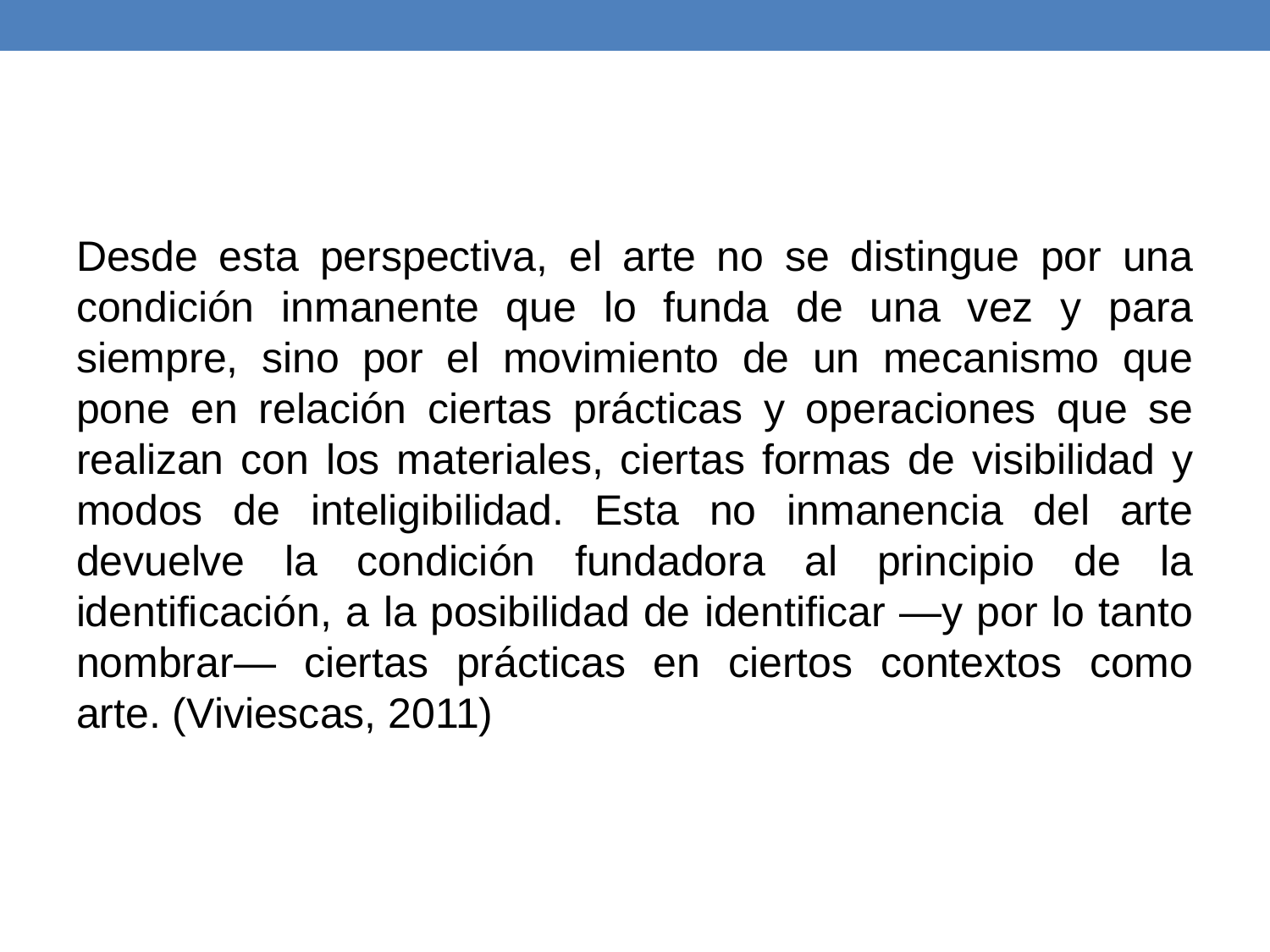

#
Desde esta perspectiva, el arte no se distingue por una condición inmanente que lo funda de una vez y para siempre, sino por el movimiento de un mecanismo que pone en relación ciertas prácticas y operaciones que se realizan con los materiales, ciertas formas de visibilidad y modos de inteligibilidad. Esta no inmanencia del arte devuelve la condición fundadora al principio de la identificación, a la posibilidad de identificar —y por lo tanto nombrar— ciertas prácticas en ciertos contextos como arte. (Viviescas, 2011)